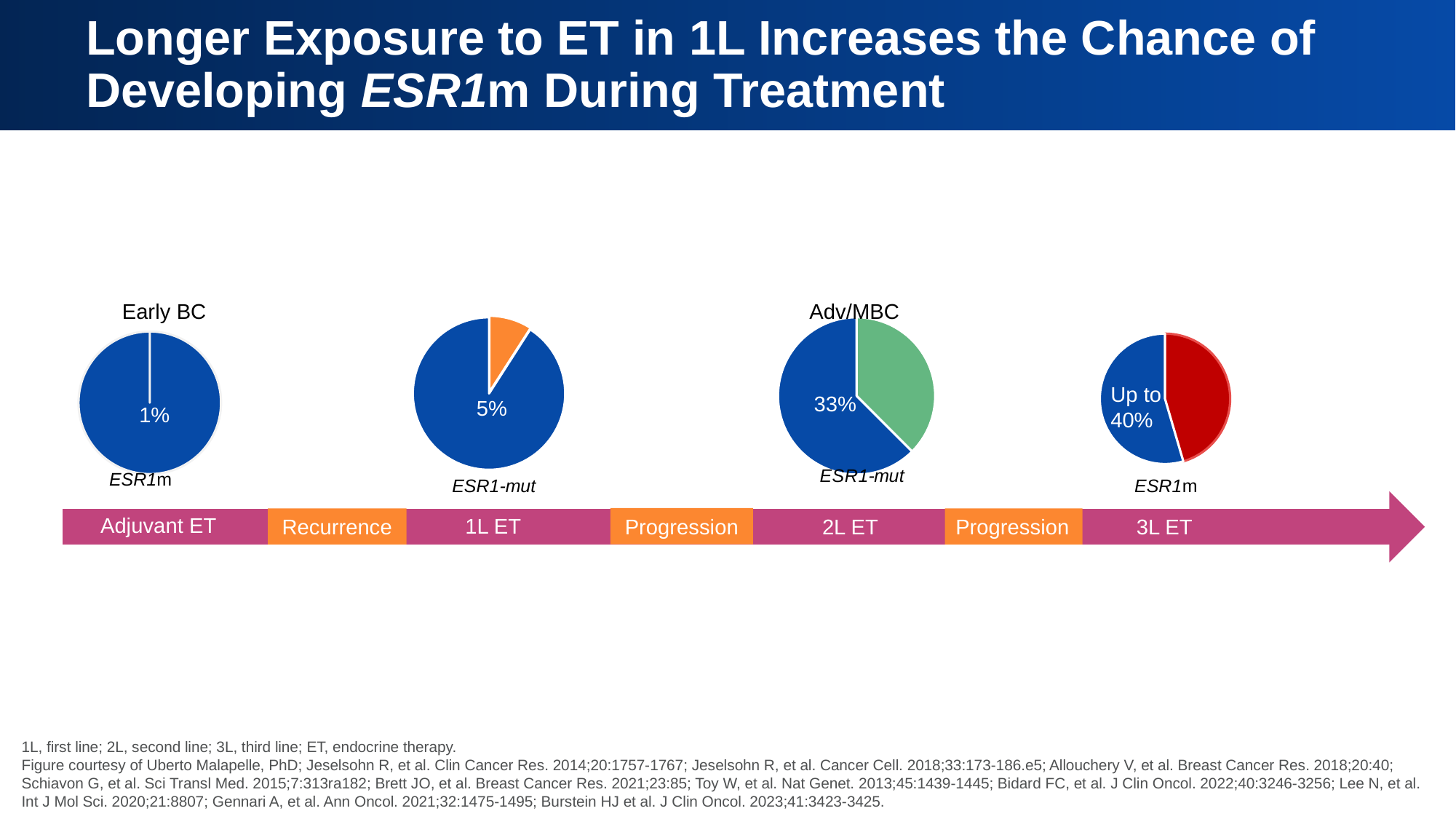

# Longer Exposure to ET in 1L Increases the Chance of Developing ESR1m During Treatment

### Chart

| Category | Vendite |
|---|---|
| 1° trim. | 10.0 |
| 2° trim. | 12.0 |
| 3° trim. | 0.0 |
| 4° trim. | 0.0 |

### Chart

| Category | Colonna1 |
|---|---|
|  | 0.01 |
|  | None |
|  | None |
|  | None |

### Chart

| Category | Vendite |
|---|---|
| 1° trim. | 30.0 |
| 2° trim. | 50.0 |
| 3° trim. | 0.0 |
| 4° trim. | 0.0 |
Adv/MBC
Early BC

### Chart

| Category | Vendite |
|---|---|
| 1° trim. | 1.0 |
| 2° trim. | 10.0 |
| 3° trim. | 0.0 |
| 4° trim. | 0.0 |

### Chart

| Category |
|---|
Up to 40%
33%
5%
1%
ESR1m
ESR1m
Adjuvant ET
2L ET
Progression
3L ET
Recurrence
Progression
ESR1-mut
1L ET

1L, first line; 2L, second line; 3L, third line; ET, endocrine therapy.
Figure courtesy of Uberto Malapelle, PhD; Jeselsohn R, et al. Clin Cancer Res. 2014;20:1757-1767; Jeselsohn R, et al. Cancer Cell. 2018;33:173-186.e5; Allouchery V, et al. Breast Cancer Res. 2018;20:40; Schiavon G, et al. Sci Transl Med. 2015;7:313ra182; Brett JO, et al. Breast Cancer Res. 2021;23:85; Toy W, et al. Nat Genet. 2013;45:1439-1445; Bidard FC, et al. J Clin Oncol. 2022;40:3246-3256; Lee N, et al. Int J Mol Sci. 2020;21:8807; Gennari A, et al. Ann Oncol. 2021;32:1475-1495; Burstein HJ et al. J Clin Oncol. 2023;41:3423-3425.